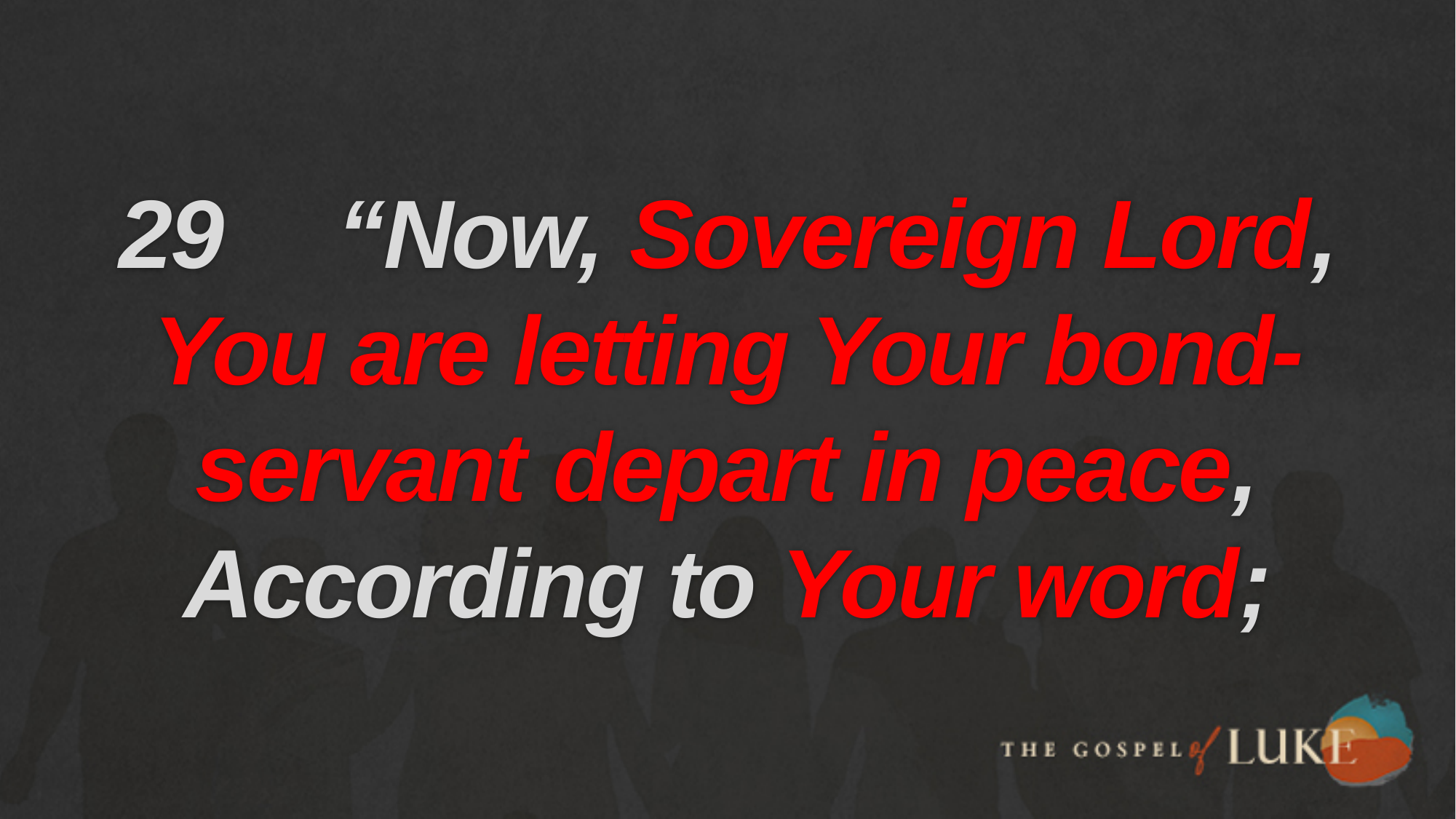

# 29 	“Now, Sovereign Lord, You are letting Your bond-servant depart in peace, According to Your word;